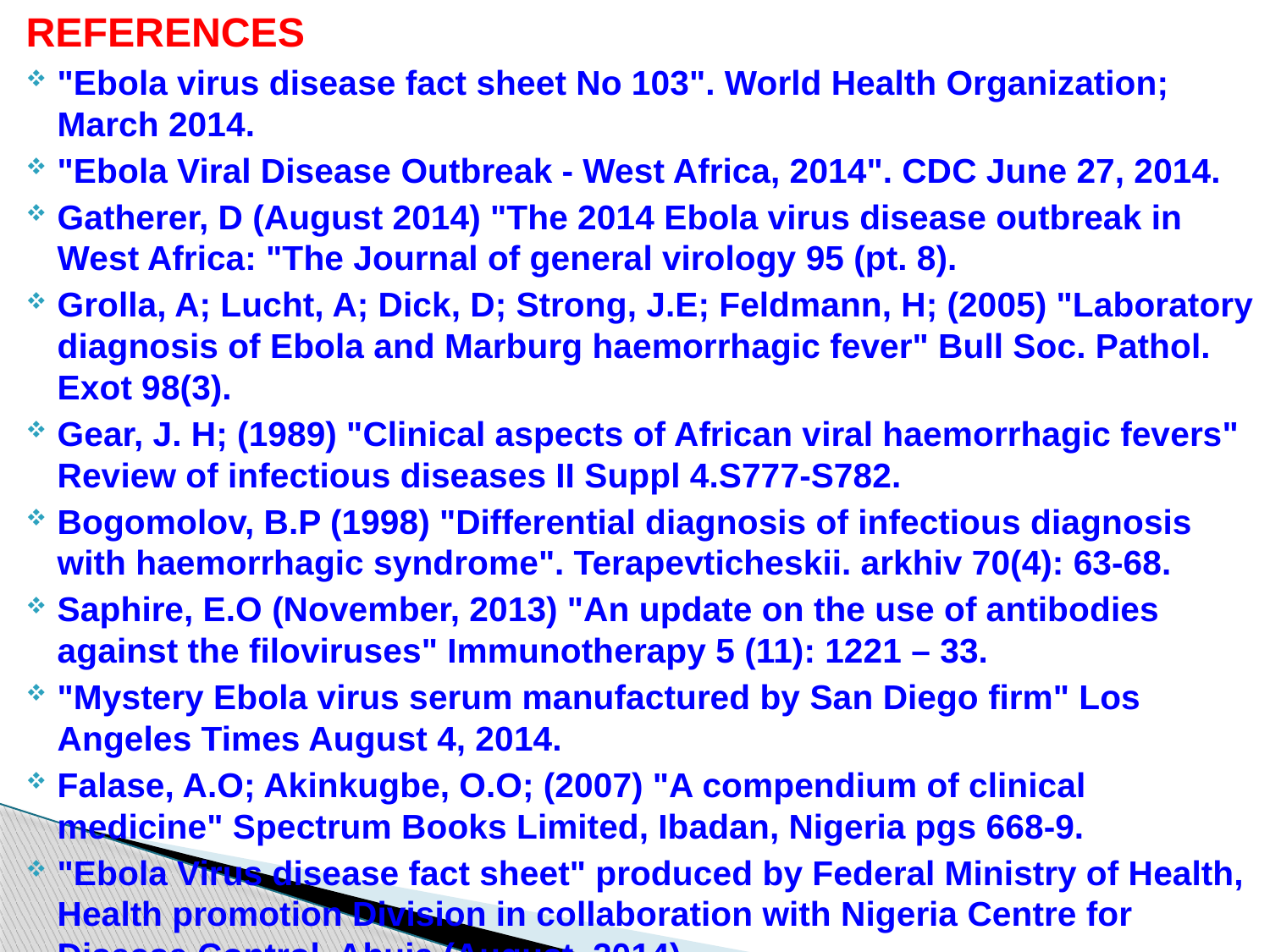

REFERENCES
"Ebola virus disease fact sheet No 103". World Health Organization; March 2014.
"Ebola Viral Disease Outbreak - West Africa, 2014". CDC June 27, 2014.
Gatherer, D (August 2014) "The 2014 Ebola virus disease outbreak in West Africa: "The Journal of general virology 95 (pt. 8).
Grolla, A; Lucht, A; Dick, D; Strong, J.E; Feldmann, H; (2005) "Laboratory diagnosis of Ebola and Marburg haemorrhagic fever" Bull Soc. Pathol. Exot 98(3).
Gear, J. H; (1989) "Clinical aspects of African viral haemorrhagic fevers" Review of infectious diseases II Suppl 4.S777-S782.
Bogomolov, B.P (1998) "Differential diagnosis of infectious diagnosis with haemorrhagic syndrome". Terapevticheskii. arkhiv 70(4): 63-68.
Saphire, E.O (November, 2013) "An update on the use of antibodies against the filoviruses" Immunotherapy 5 (11): 1221 – 33.
"Mystery Ebola virus serum manufactured by San Diego firm" Los Angeles Times August 4, 2014.
Falase, A.O; Akinkugbe, O.O; (2007) "A compendium of clinical medicine" Spectrum Books Limited, Ibadan, Nigeria pgs 668-9.
"Ebola Virus disease fact sheet" produced by Federal Ministry of Health, Health promotion Division in collaboration with Nigeria Centre for Disease Control, Abuja (August, 2014).